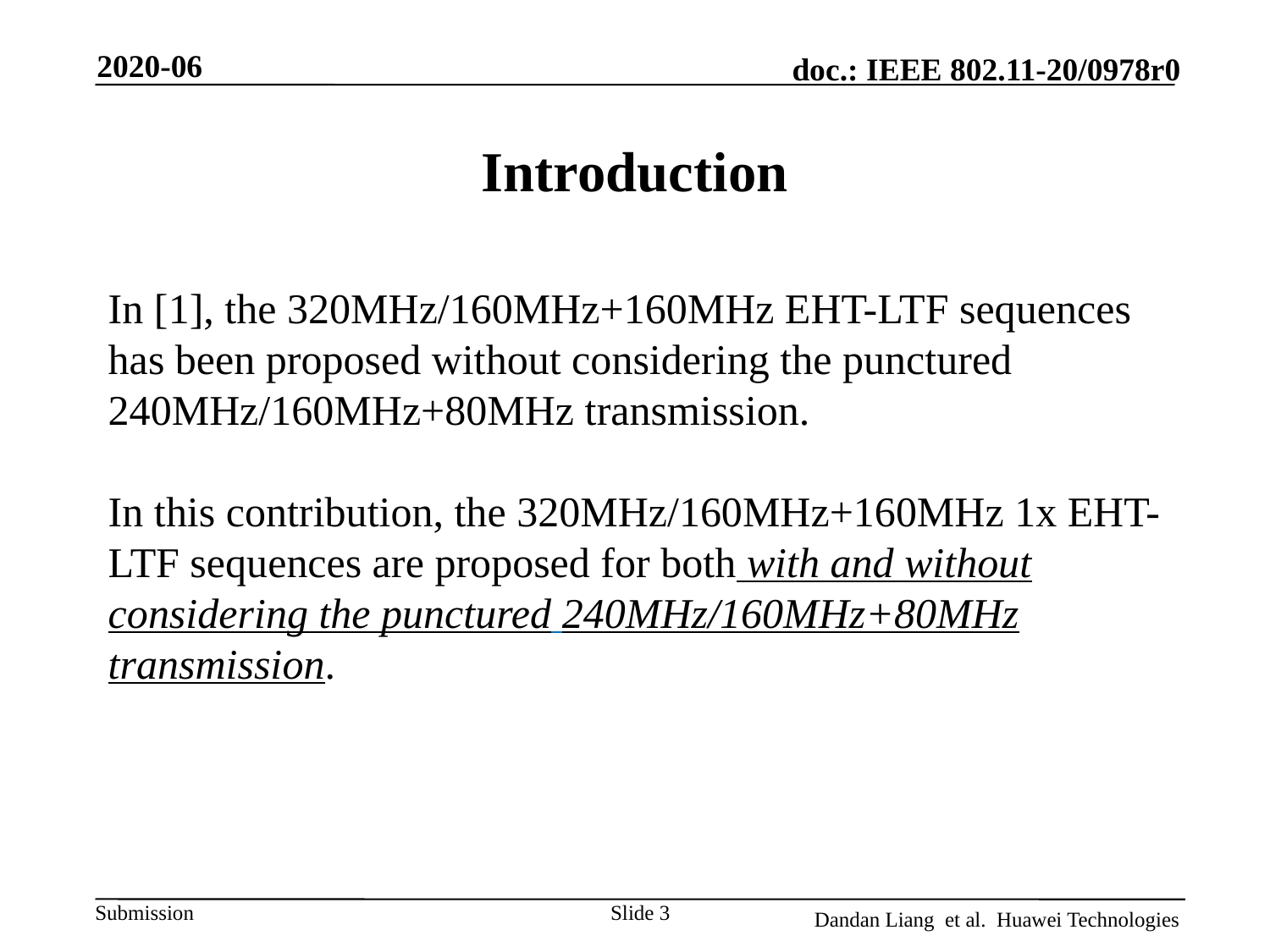

2020-06
# Introduction
In [1], the 320MHz/160MHz+160MHz EHT-LTF sequences has been proposed without considering the punctured 240MHz/160MHz+80MHz transmission.
In this contribution, the 320MHz/160MHz+160MHz 1x EHT-LTF sequences are proposed for both with and without considering the punctured 240MHz/160MHz+80MHz transmission.

Slide 3